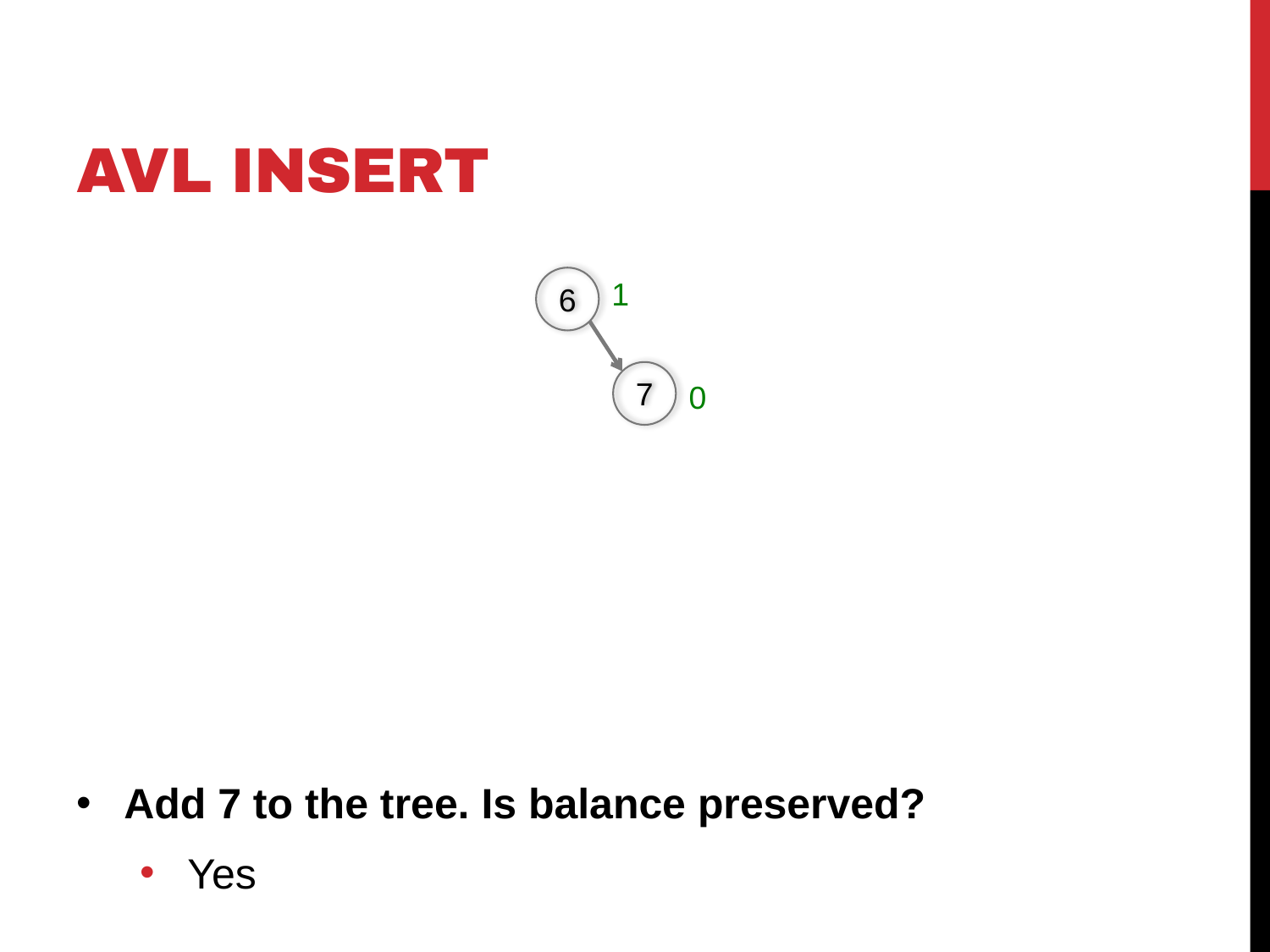

# AVL Insert
6
1
7
0
Add 7 to the tree. Is balance preserved?
Yes